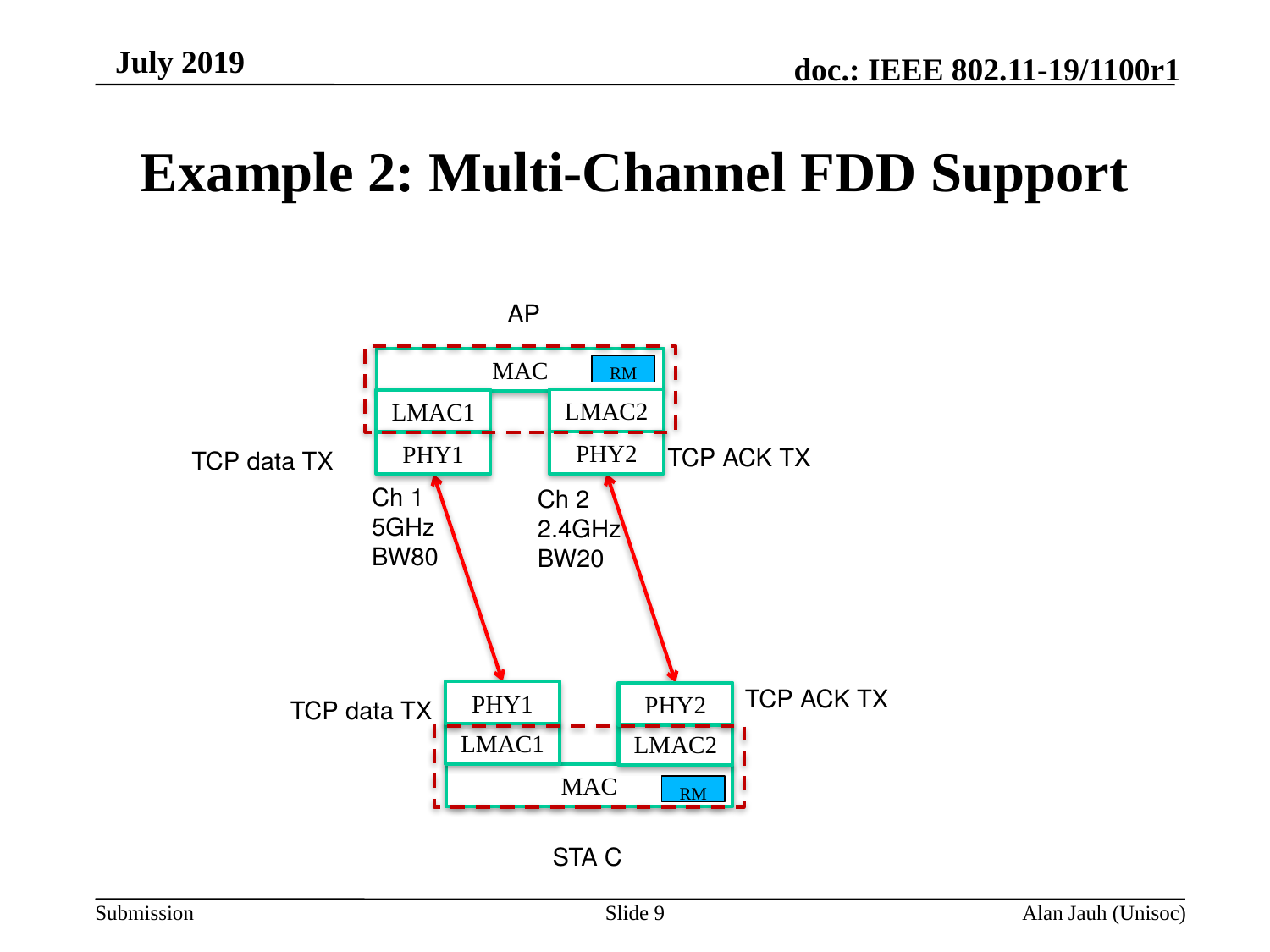

# Example 2: Multi-Channel FDD Support
AP

MAC
RM
LMAC2
LMAC1
PHY2
PHY1
TCP ACK TX
TCP data TX
Ch 1
5GHz
BW80
Ch 2
2.4GHz
BW20
TCP ACK TX
PHY1
PHY2
TCP data TX
LMAC1
LMAC2

MAC
RM
STA C
Slide 9
Alan Jauh (Unisoc)